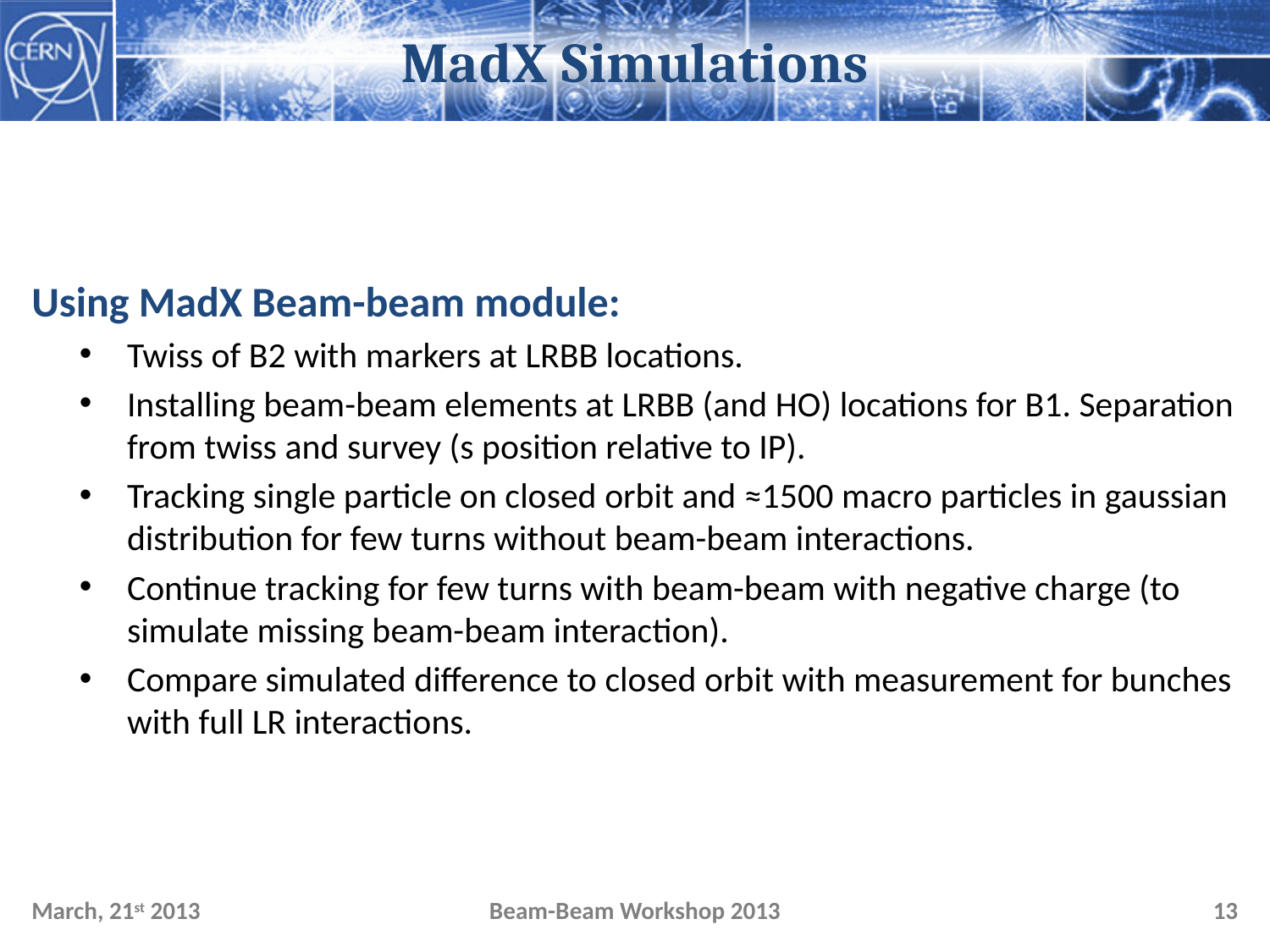

# MadX Simulations
Using MadX Beam-beam module:
Twiss of B2 with markers at LRBB locations.
Installing beam-beam elements at LRBB (and HO) locations for B1. Separation from twiss and survey (s position relative to IP).
Tracking single particle on closed orbit and ≈1500 macro particles in gaussian distribution for few turns without beam-beam interactions.
Continue tracking for few turns with beam-beam with negative charge (to simulate missing beam-beam interaction).
Compare simulated difference to closed orbit with measurement for bunches with full LR interactions.